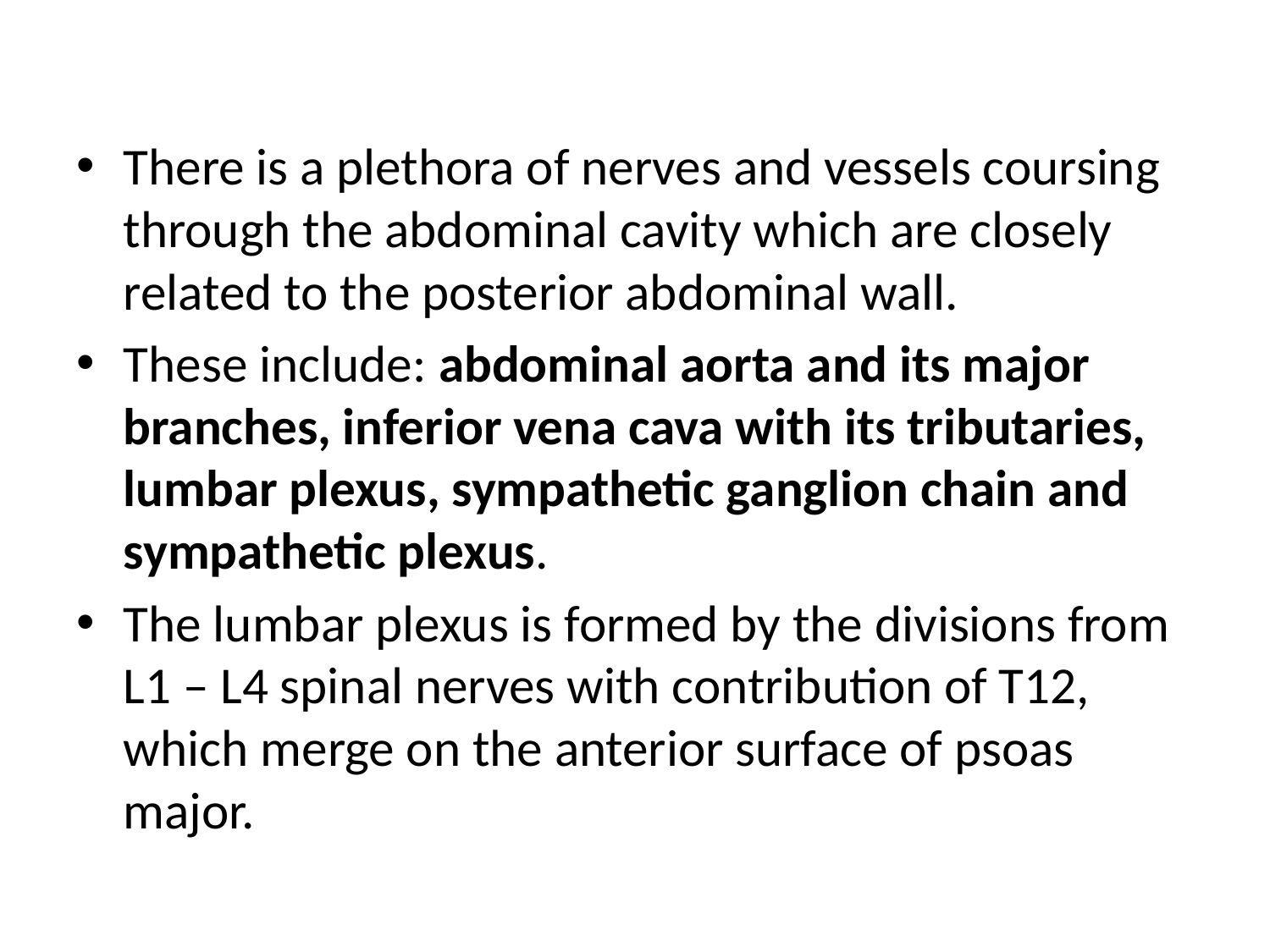

There is a plethora of nerves and vessels coursing through the abdominal cavity which are closely related to the posterior abdominal wall.
These include: abdominal aorta and its major branches, inferior vena cava with its tributaries, lumbar plexus, sympathetic ganglion chain and sympathetic plexus.
The lumbar plexus is formed by the divisions from L1 – L4 spinal nerves with contribution of T12, which merge on the anterior surface of psoas major.